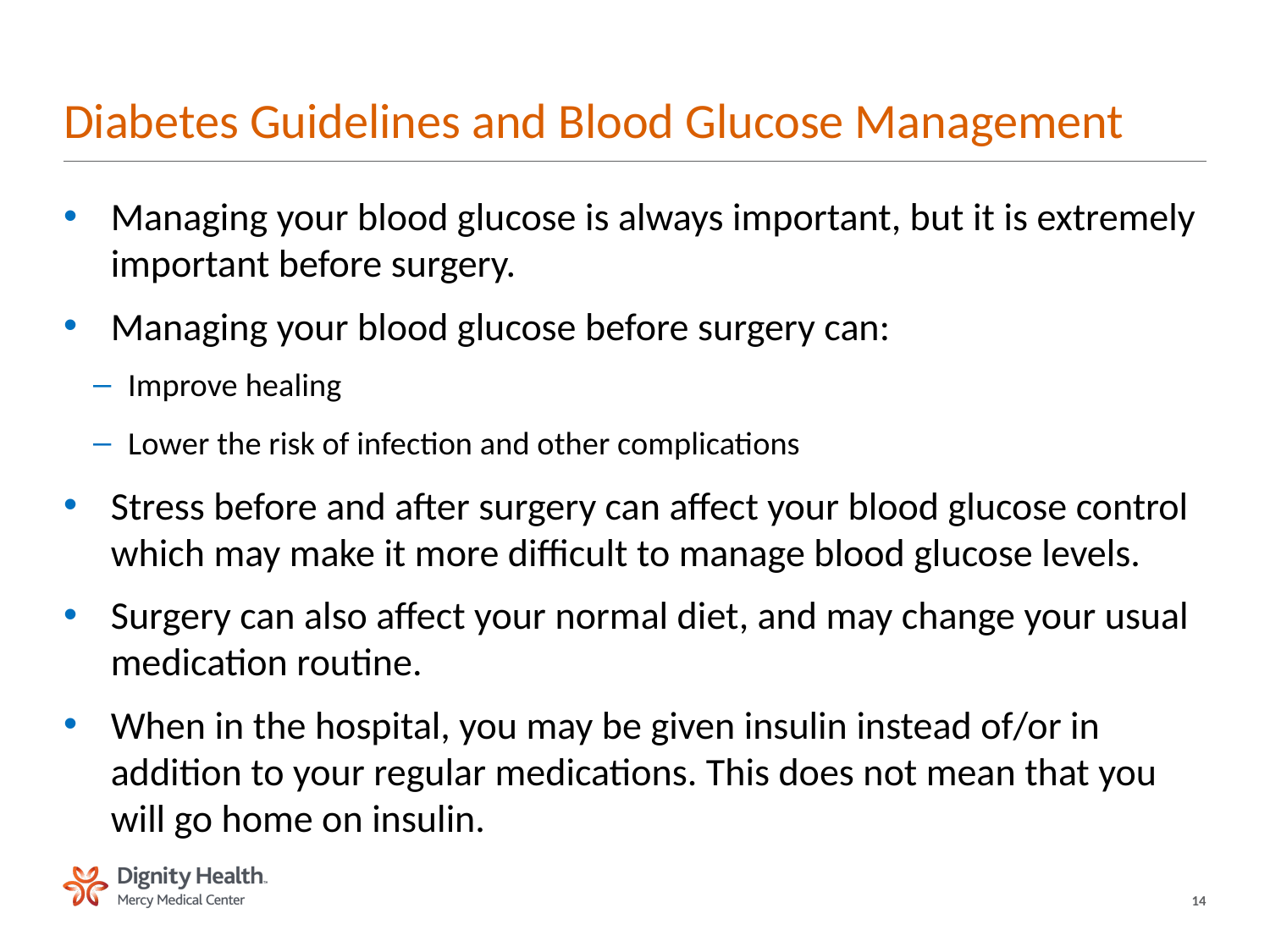

# Diabetes Guidelines and Blood Glucose Management
Managing your blood glucose is always important, but it is extremely important before surgery.
Managing your blood glucose before surgery can:
Improve healing
Lower the risk of infection and other complications
Stress before and after surgery can affect your blood glucose control which may make it more difficult to manage blood glucose levels.
Surgery can also affect your normal diet, and may change your usual medication routine.
When in the hospital, you may be given insulin instead of/or in addition to your regular medications. This does not mean that you will go home on insulin.
14